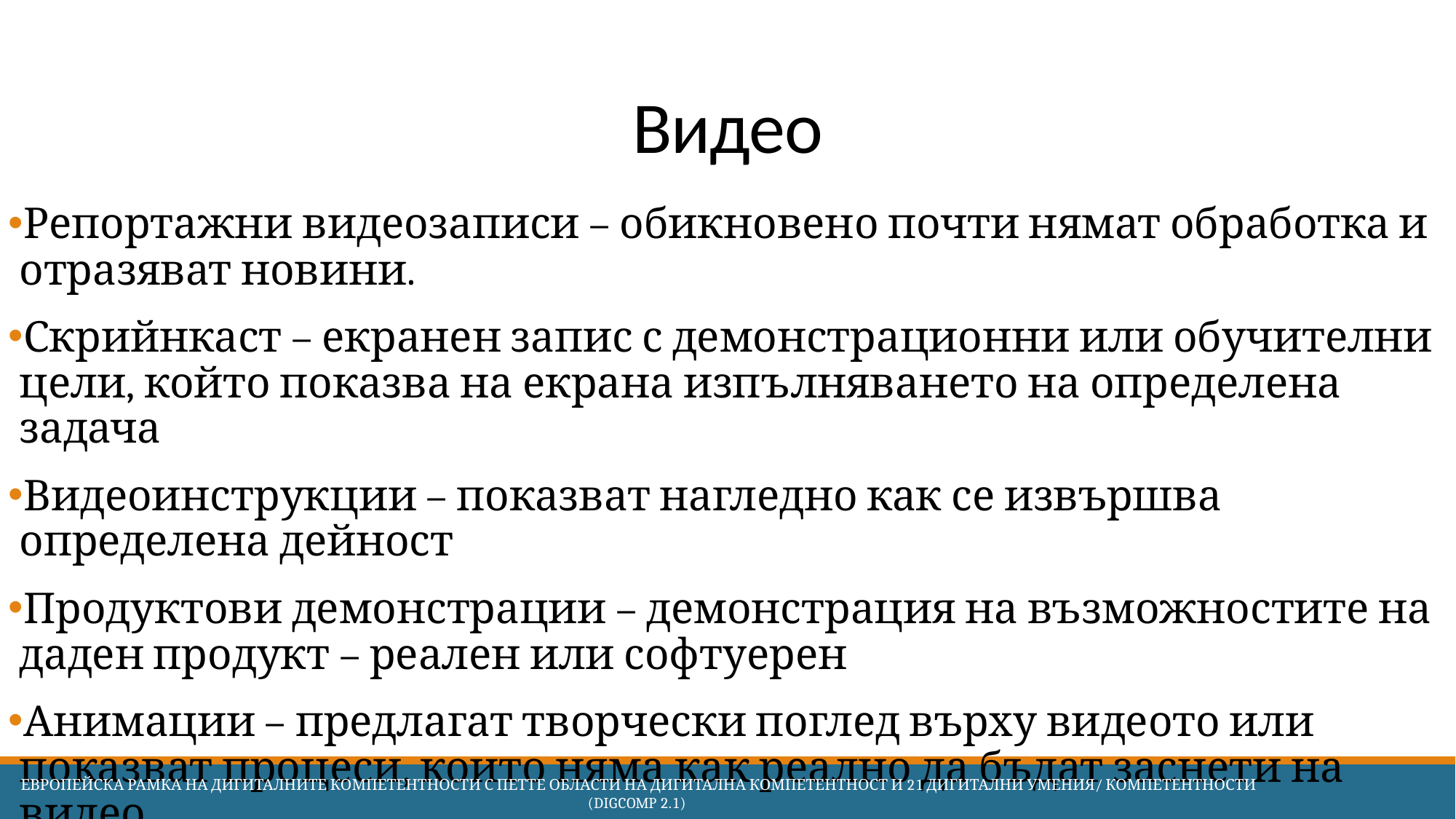

# Видео
Репортажни видеозаписи – обикновено почти нямат обработка и отразяват новини.
Скрийнкаст – екранен запис с демонстрационни или обучителни цели, който показва на екрана изпълняването на определена задача
Видеоинструкции – показват нагледно как се извършва определена дейност
Продуктови демонстрации – демонстрация на възможностите на даден продукт – реален или софтуерен
Анимации – предлагат творчески поглед върху видеото или показват процеси, които няма как реално да бъдат заснети на видео
 Европейска Рамка на дигиталните компетентности с петте области на дигитална компетентност и 21 дигитални умения/ компетентности (DigComp 2.1)